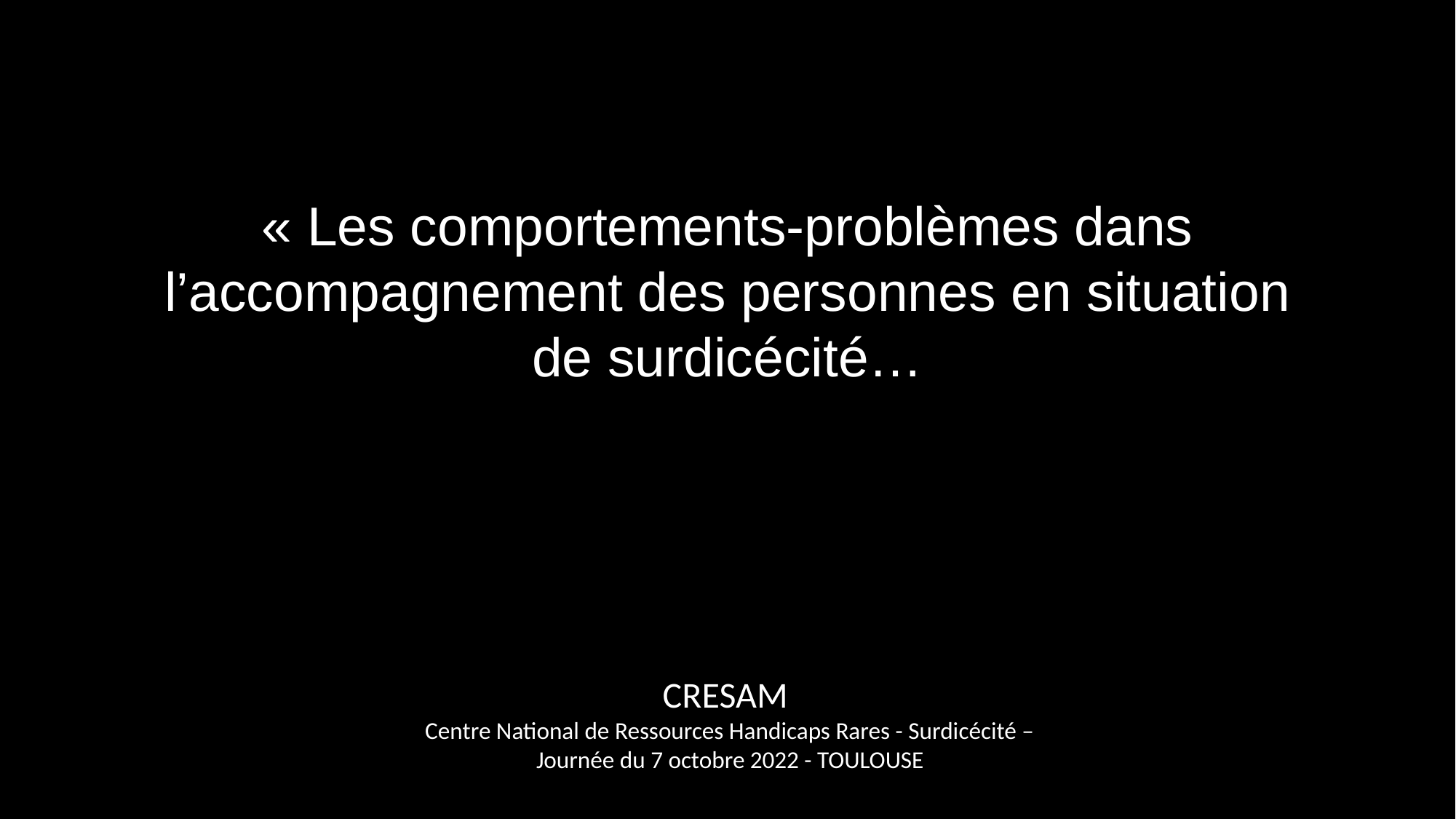

« Les comportements-problèmes dans l’accompagnement des personnes en situation de surdicécité…

CRESAM
 Centre National de Ressources Handicaps Rares - Surdicécité –
 Journée du 7 octobre 2022 - TOULOUSE